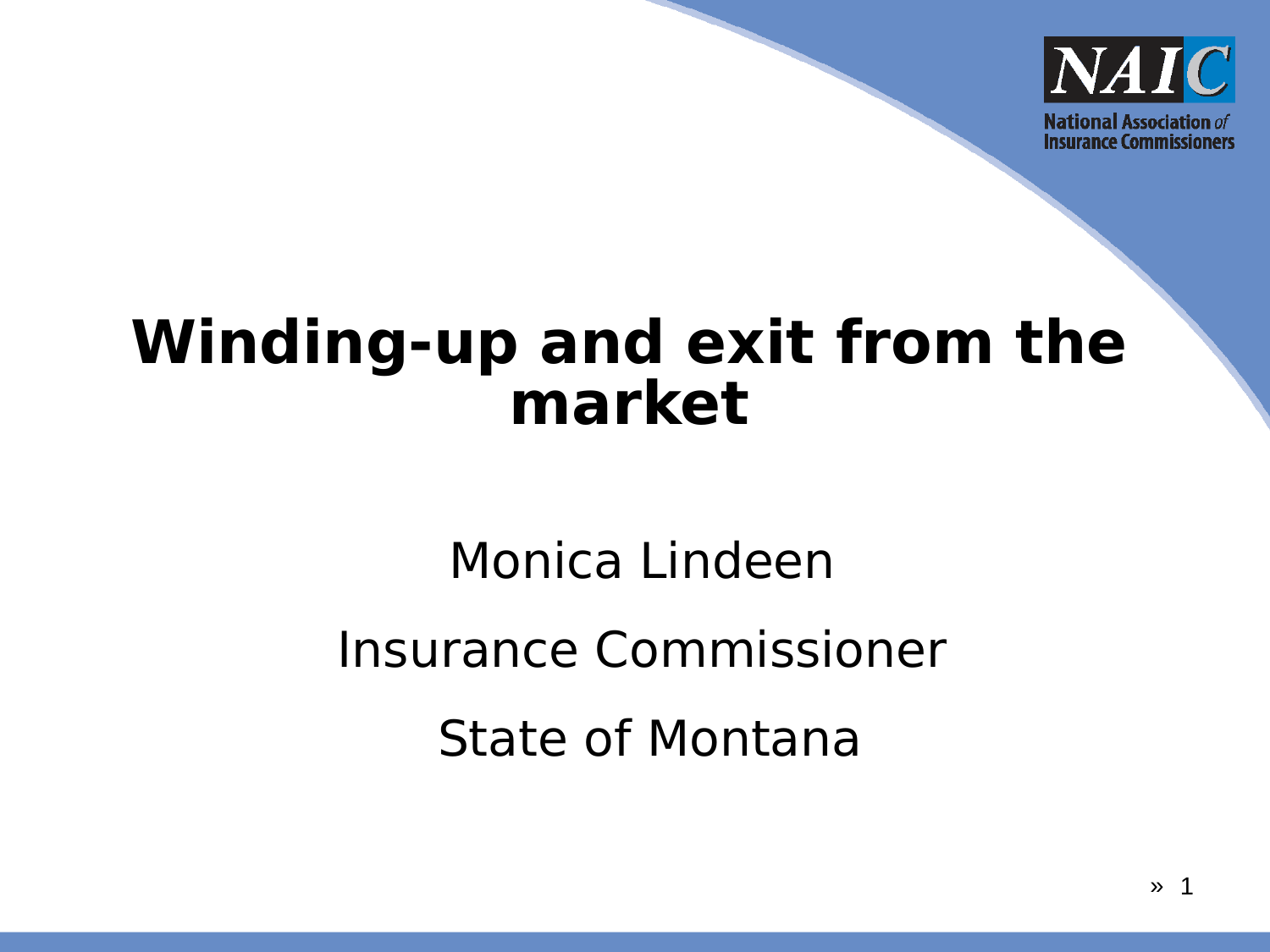

# Winding-up and exit from the market
Monica Lindeen
Insurance Commissioner
State of Montana

1